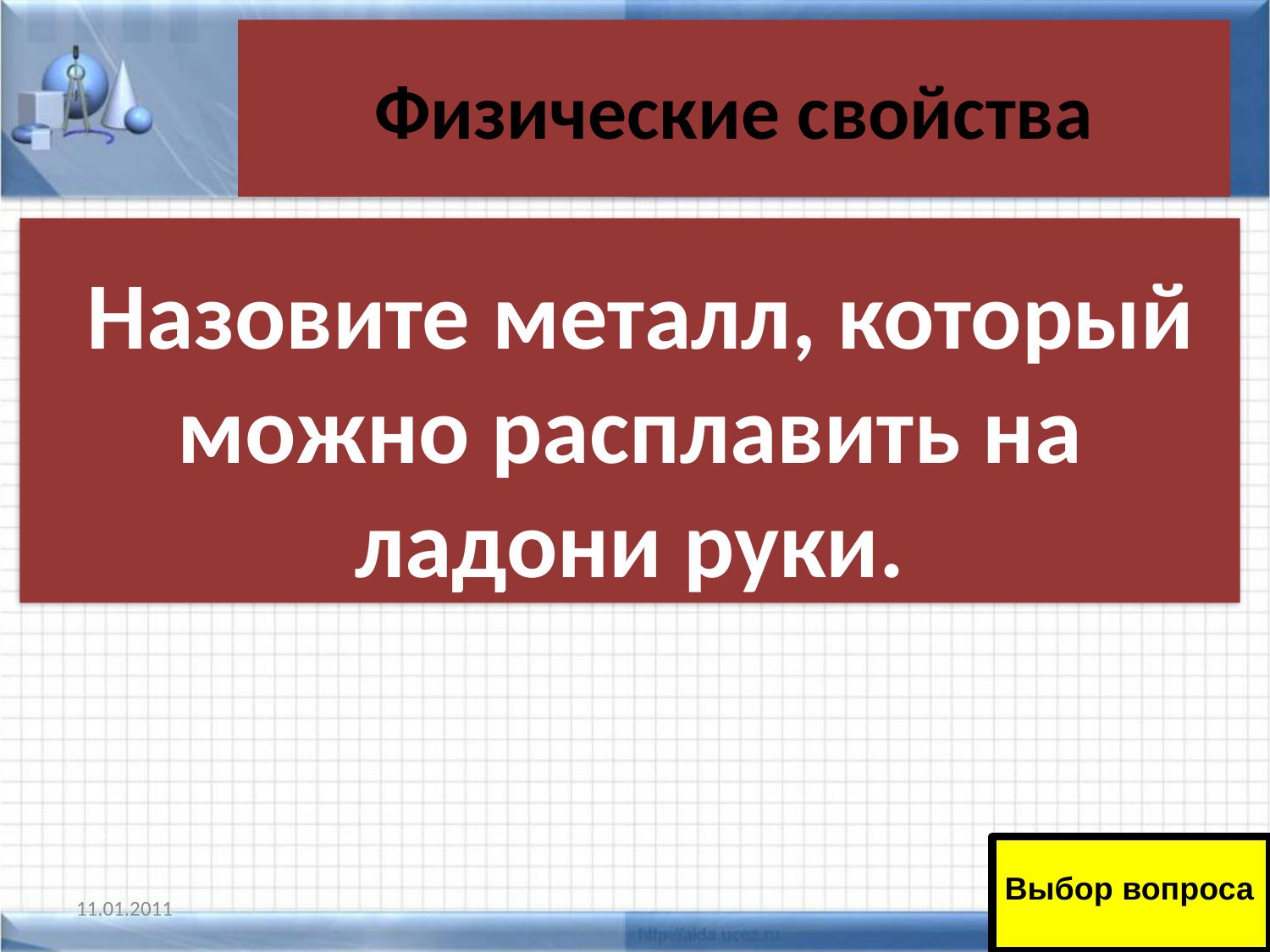

# Физические свойства

 Назовите металл, который можно расплавить на ладони руки.

Выбор вопроса

11.01.2011
34